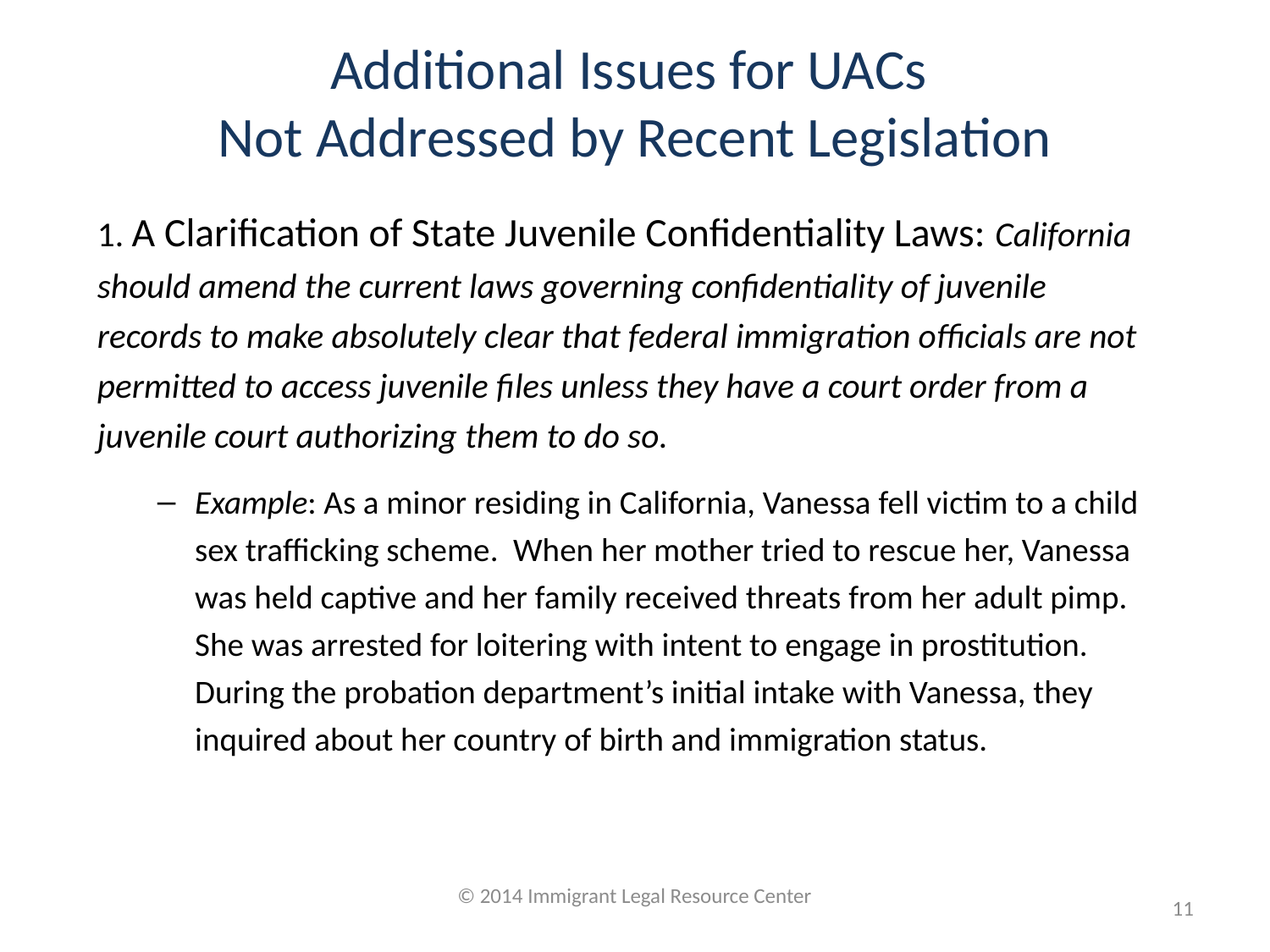

# Additional Issues for UACs Not Addressed by Recent Legislation
1. A Clarification of State Juvenile Confidentiality Laws: California should amend the current laws governing confidentiality of juvenile records to make absolutely clear that federal immigration officials are not permitted to access juvenile files unless they have a court order from a juvenile court authorizing them to do so.
Example: As a minor residing in California, Vanessa fell victim to a child sex trafficking scheme.  When her mother tried to rescue her, Vanessa was held captive and her family received threats from her adult pimp. She was arrested for loitering with intent to engage in prostitution.  During the probation department’s initial intake with Vanessa, they inquired about her country of birth and immigration status.
© 2014 Immigrant Legal Resource Center

11